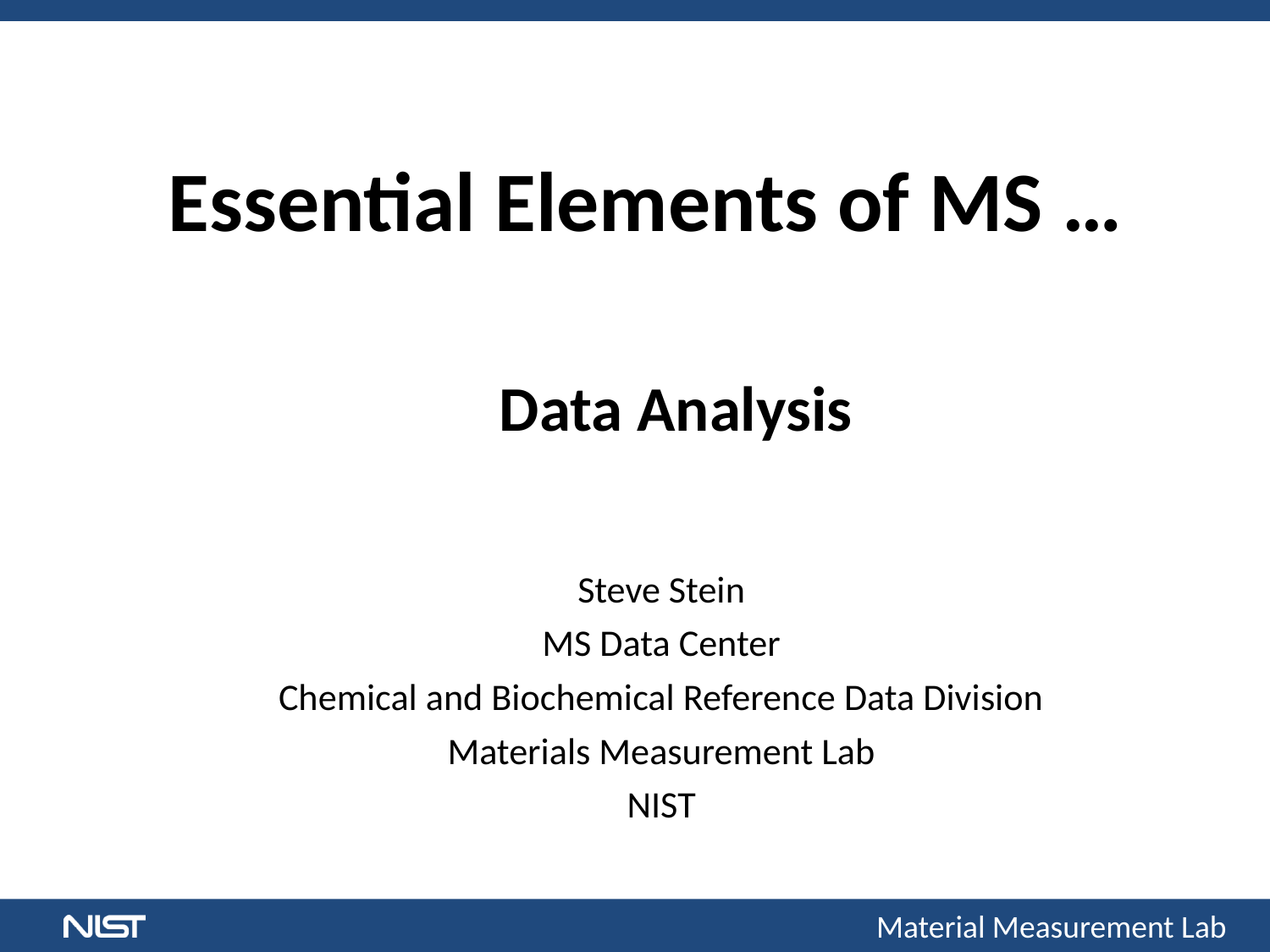

# Essential Elements of MS …
Data Analysis
Steve Stein
MS Data Center
Chemical and Biochemical Reference Data Division
Materials Measurement Lab
NIST